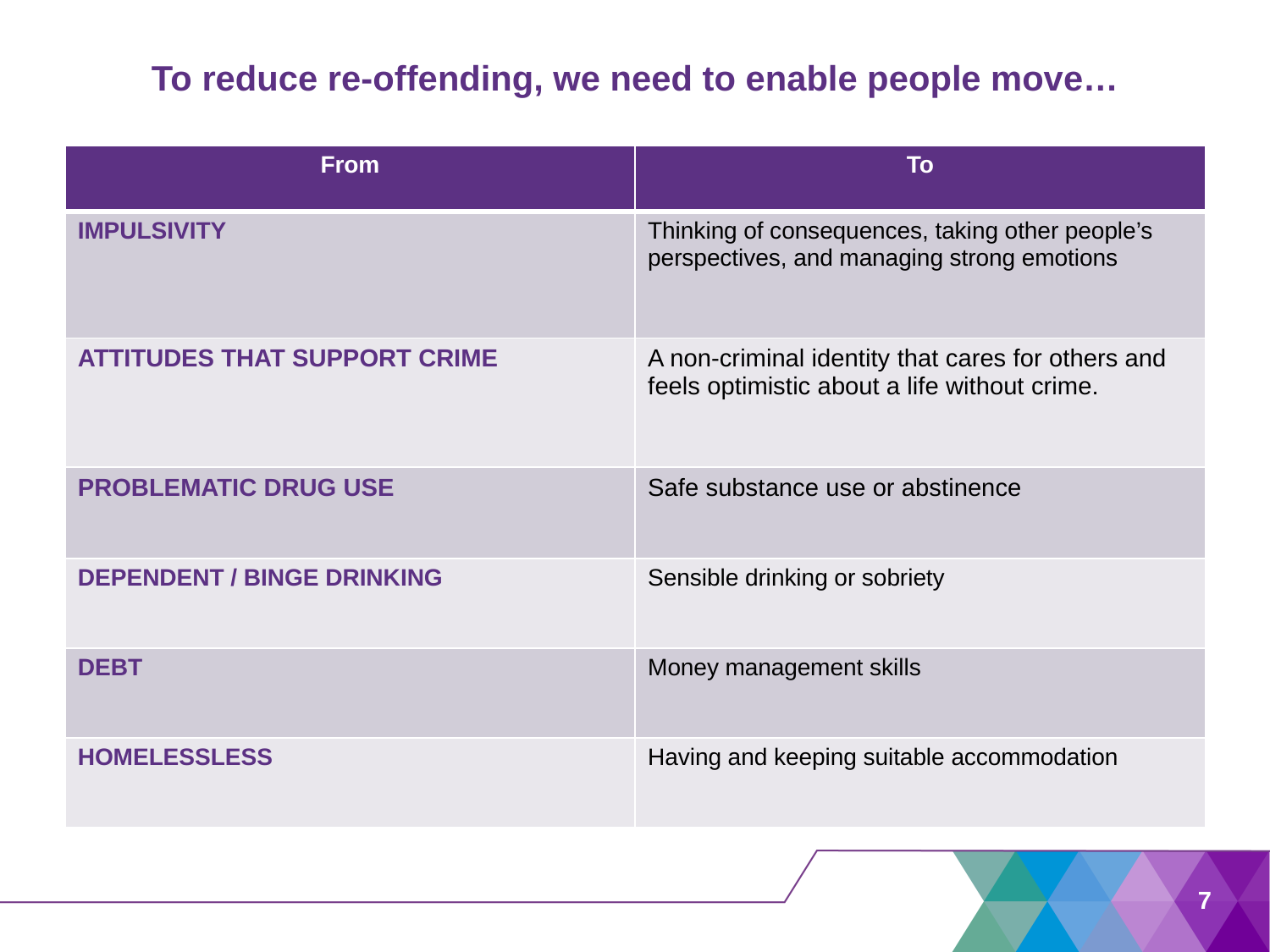

# To reduce re-offending, we need to enable people move…
| From | To |
| --- | --- |
| IMPULSIVITY | Thinking of consequences, taking other people’s perspectives, and managing strong emotions |
| ATTITUDES THAT SUPPORT CRIME | A non-criminal identity that cares for others and feels optimistic about a life without crime. |
| PROBLEMATIC DRUG USE | Safe substance use or abstinence |
| DEPENDENT / BINGE DRINKING | Sensible drinking or sobriety |
| DEBT | Money management skills |
| HOMELESSLESS | Having and keeping suitable accommodation |
7